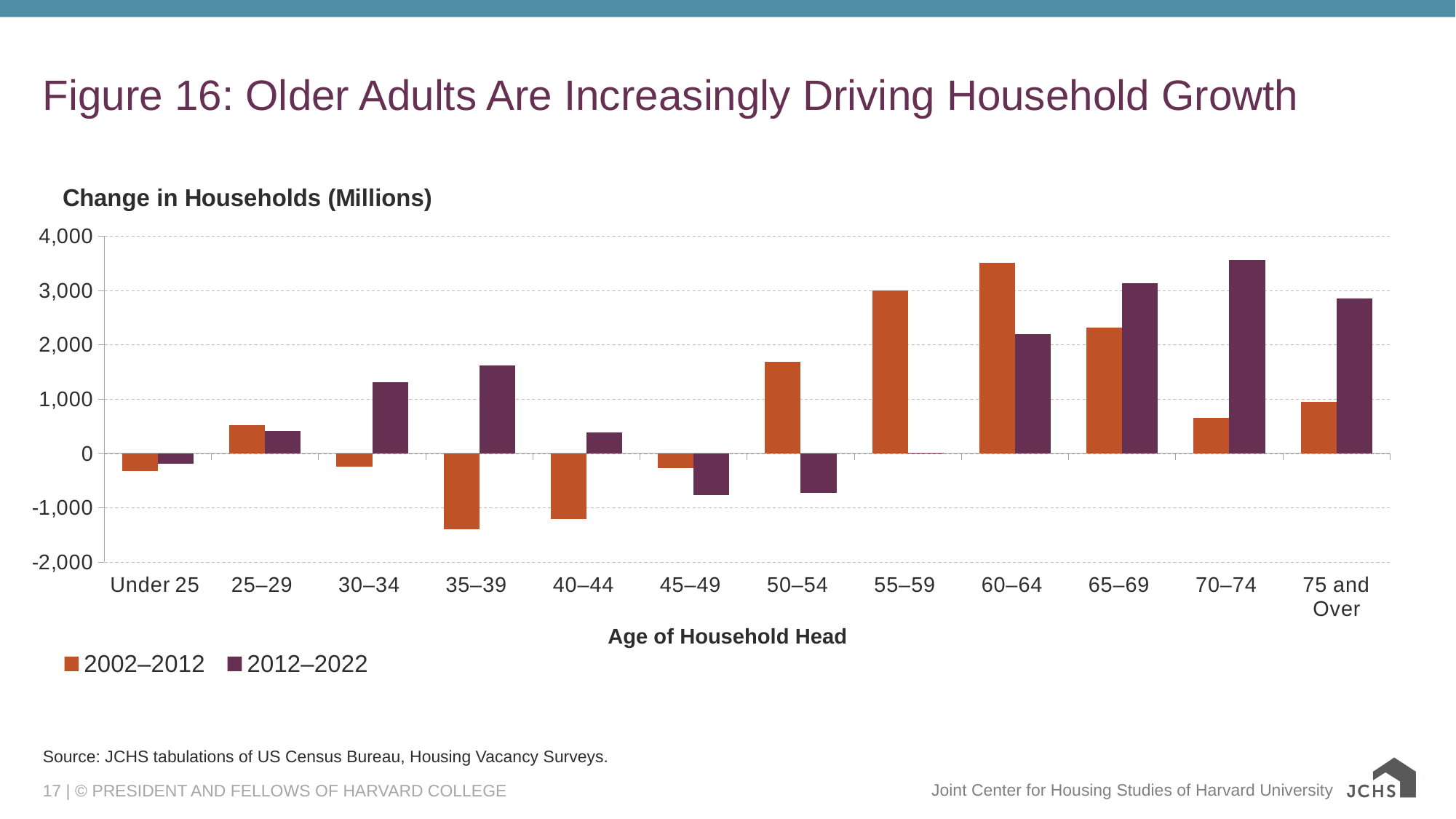

# Figure 16: Older Adults Are Increasingly Driving Household Growth

### Chart: Change in Households (Millions)

| Category | 2002–2012 | 2012–2022 |
|---|---|---|
| Under 25  | -319.0 | -182.0 |
| 25–29  | 522.0 | 414.0 |
| 30–34  | -238.0 | 1311.0 |
| 35–39  | -1392.0 | 1619.0 |
| 40–44  | -1206.0 | 393.0 |
| 45–49  | -269.0 | -769.0 |
| 50–54  | 1692.0 | -730.0 |
| 55–59  | 3004.0 | 11.0 |
| 60–64  | 3510.0 | 2197.0 |
| 65–69  | 2324.0 | 3139.0 |
| 70–74  | 660.0 | 3558.0 |
| 75 and Over | 951.0 | 2848.0 |
Age of Household Head

Source: JCHS tabulations of US Census Bureau, Housing Vacancy Surveys.